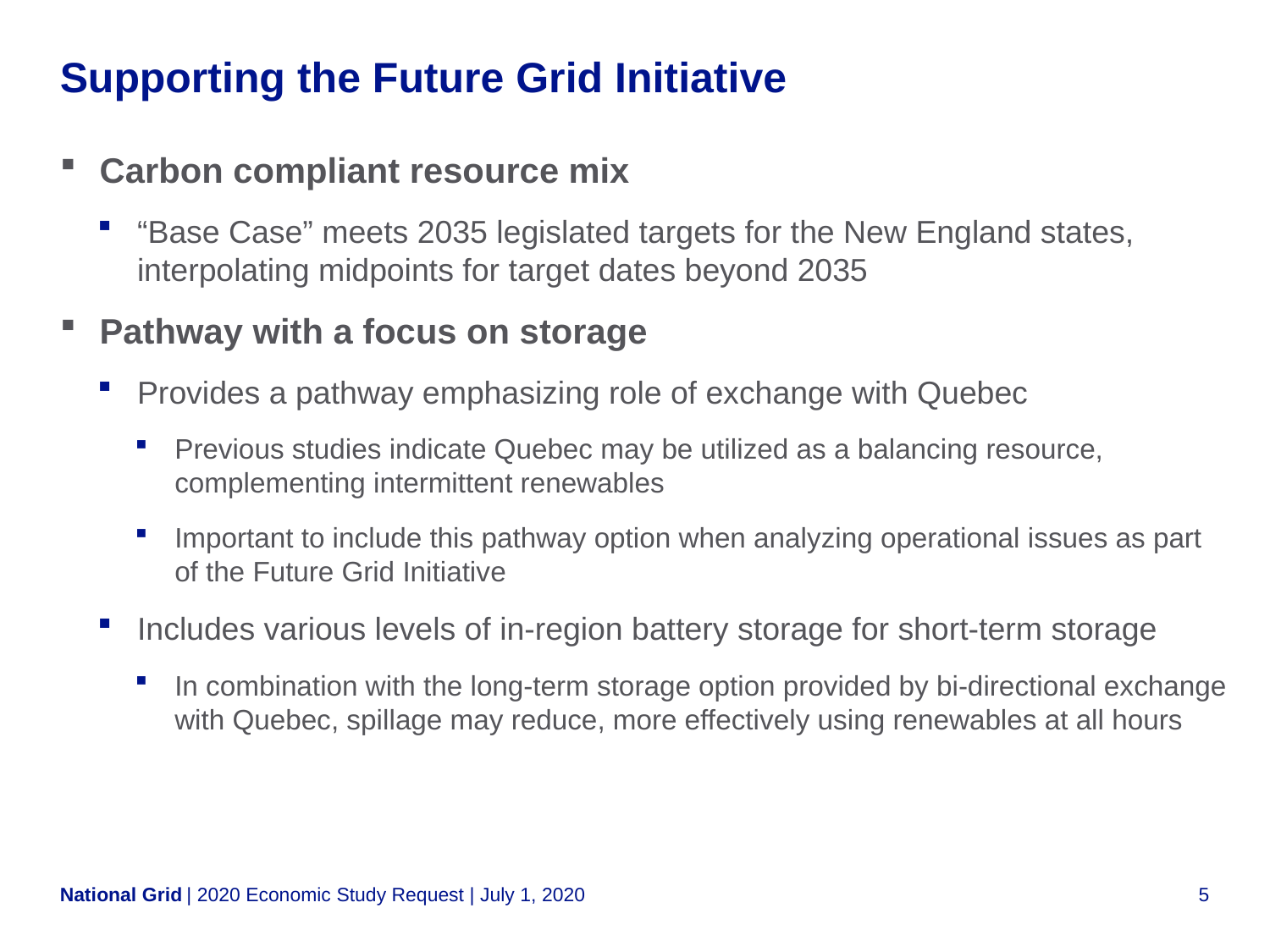

# Supporting the Future Grid Initiative
Carbon compliant resource mix
“Base Case” meets 2035 legislated targets for the New England states, interpolating midpoints for target dates beyond 2035
Pathway with a focus on storage
Provides a pathway emphasizing role of exchange with Quebec
Previous studies indicate Quebec may be utilized as a balancing resource, complementing intermittent renewables
Important to include this pathway option when analyzing operational issues as part of the Future Grid Initiative
Includes various levels of in-region battery storage for short-term storage
In combination with the long-term storage option provided by bi-directional exchange with Quebec, spillage may reduce, more effectively using renewables at all hours

| 2020 Economic Study Request | July 1, 2020